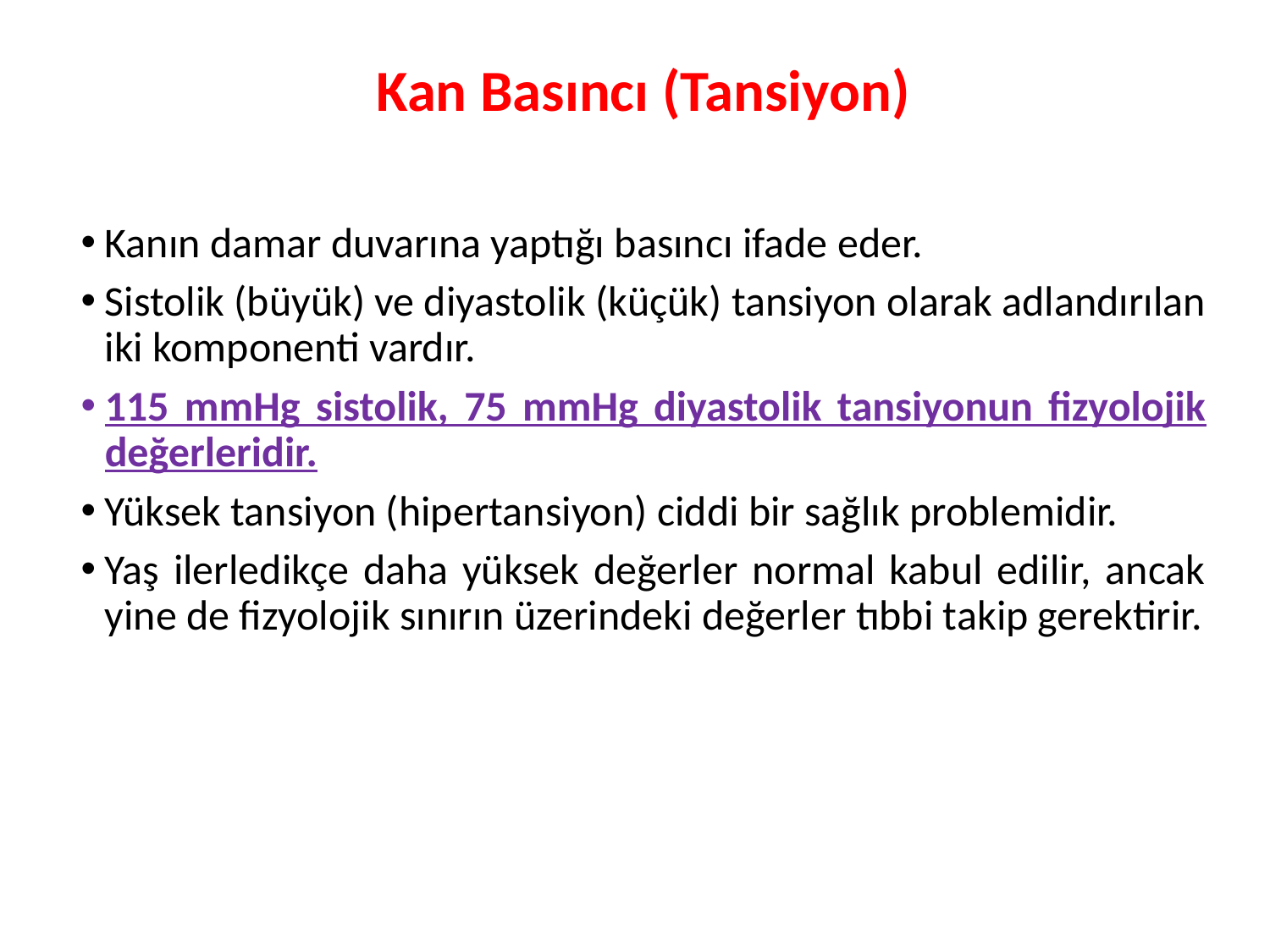

# Kan Basıncı (Tansiyon)

Kanın damar duvarına yaptığı basıncı ifade eder.
Sistolik (büyük) ve diyastolik (küçük) tansiyon olarak adlandırılan iki komponenti vardır.
115 mmHg sistolik, 75 mmHg diyastolik tansiyonun fizyolojik değerleridir.
Yüksek tansiyon (hipertansiyon) ciddi bir sağlık problemidir.
Yaş ilerledikçe daha yüksek değerler normal kabul edilir, ancak yine de fizyolojik sınırın üzerindeki değerler tıbbi takip gerektirir.